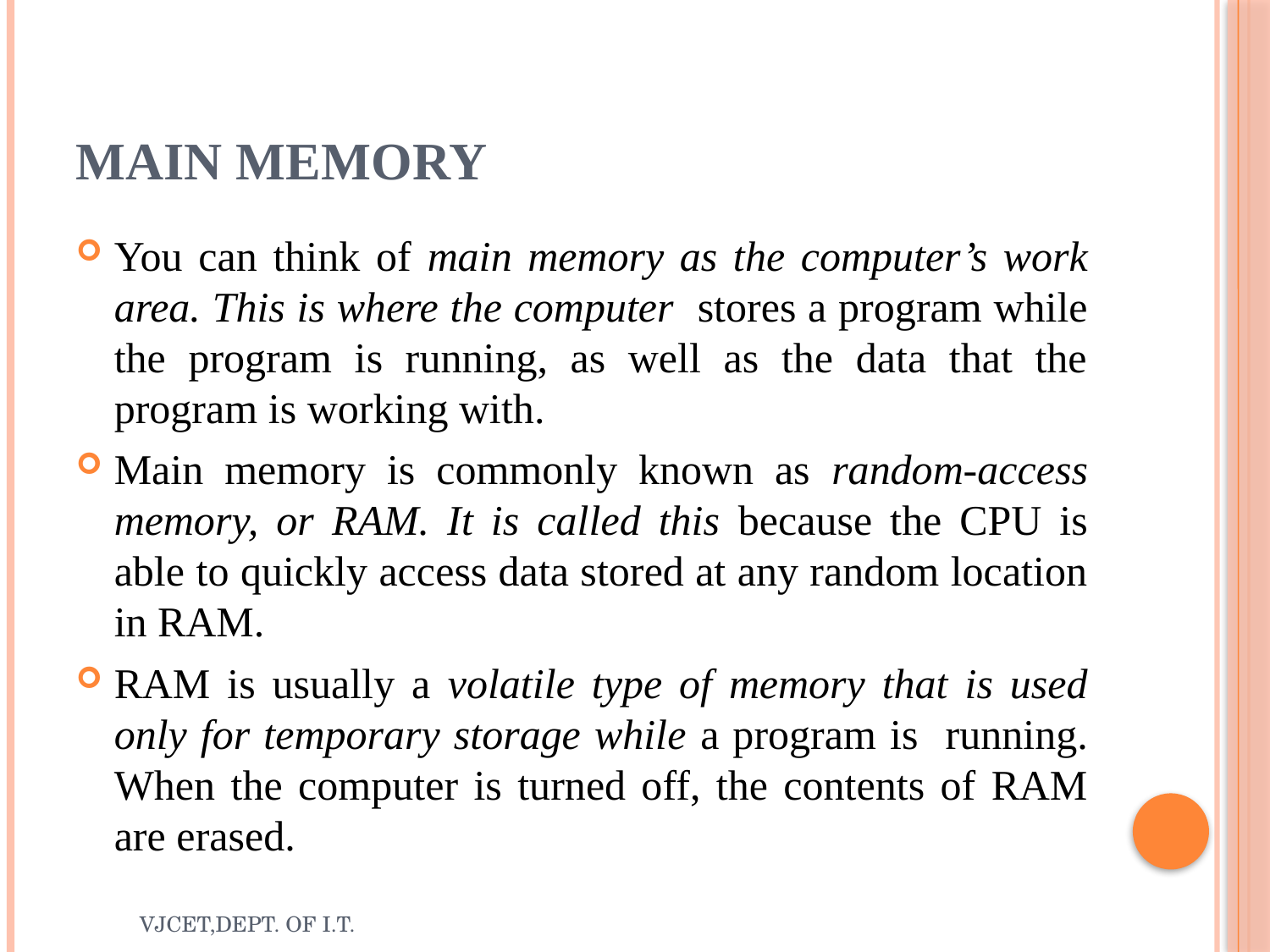

# Main Memory
You can think of main memory as the computer’s work area. This is where the computer  stores a program while the program is running, as well as the data that the program is working with.
Main memory is commonly known as random-access memory, or RAM. It is called this because the CPU is able to quickly access data stored at any random location in RAM.
RAM is usually a volatile type of memory that is used only for temporary storage while a program is  running. When the computer is turned off, the contents of RAM are erased.
VJCET,DEPT. OF I.T.